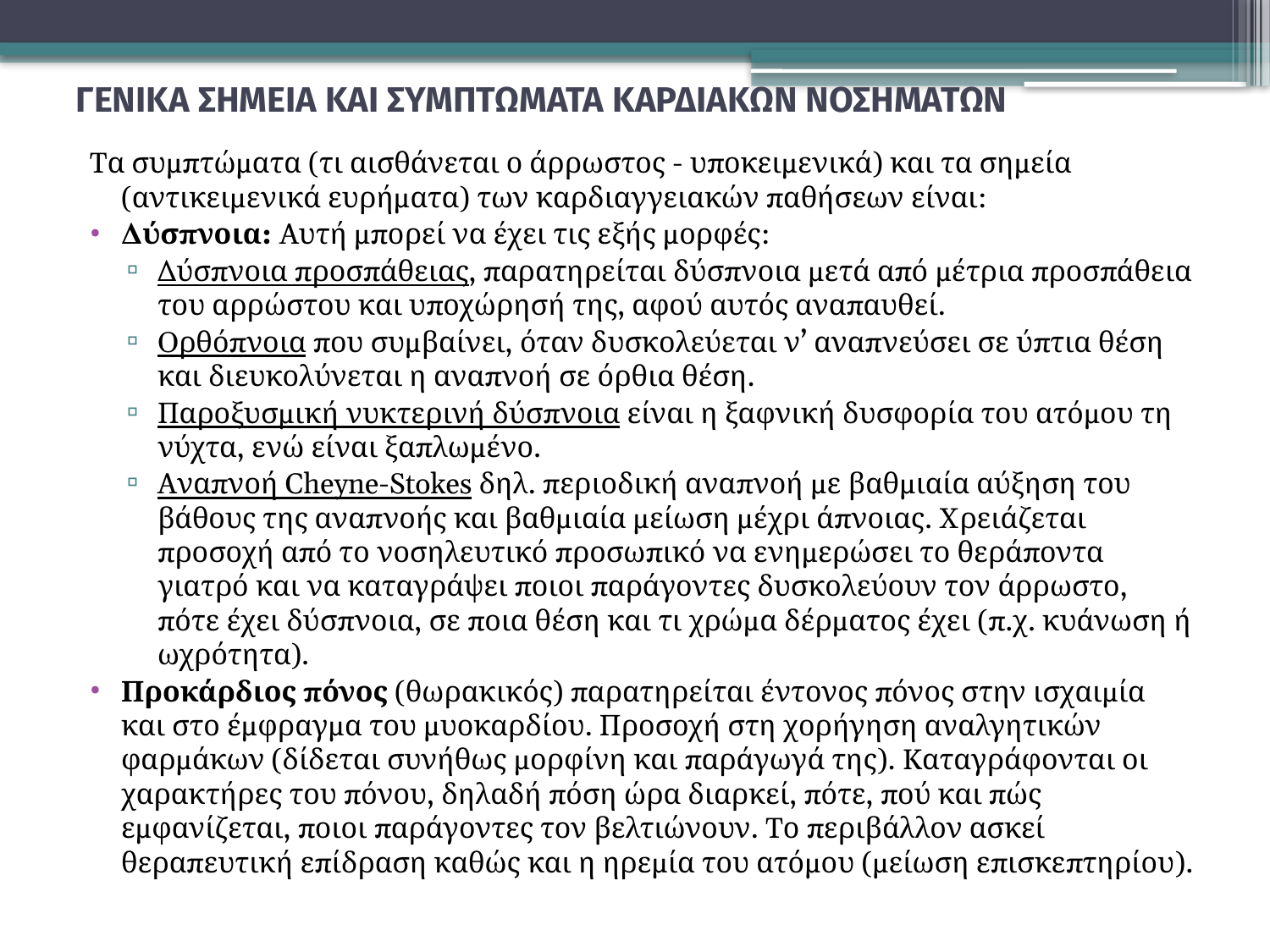

# ΓΕΝΙΚΑ ΣΗΜΕΙΑ ΚΑΙ ΣΥΜΠΤΩΜΑΤΑ ΚΑΡΔΙΑΚΩΝ ΝΟΣΗΜΑΤΩΝ
Τα συμπτώματα (τι αισθάνεται ο άρρωστος - υποκειμενικά) και τα σημεία (αντικειμενικά ευρήματα) των καρδιαγγειακών παθήσεων είναι:
Δύσπνοια: Αυτή μπορεί να έχει τις εξής μορφές:
Δύσπνοια προσπάθειας, παρατηρείται δύσπνοια μετά από μέτρια προσπάθεια του αρρώστου και υποχώρησή της, αφού αυτός αναπαυθεί.
Ορθόπνοια που συμβαίνει, όταν δυσκολεύεται ν’ αναπνεύσει σε ύπτια θέση και διευκολύνεται η αναπνοή σε όρθια θέση.
Παροξυσμική νυκτερινή δύσπνοια είναι η ξαφνική δυσφορία του ατόμου τη νύχτα, ενώ είναι ξαπλωμένο.
Αναπνοή Cheyne-Stokes δηλ. περιοδική αναπνοή με βαθμιαία αύξηση του βάθους της αναπνοής και βαθμιαία μείωση μέχρι άπνοιας. Χρειάζεται προσοχή από το νοσηλευτικό προσωπικό να ενημερώσει το θεράποντα γιατρό και να καταγράψει ποιοι παράγοντες δυσκολεύουν τον άρρωστο, πότε έχει δύσπνοια, σε ποια θέση και τι χρώμα δέρματος έχει (π.χ. κυάνωση ή ωχρότητα).
Προκάρδιος πόνος (θωρακικός) παρατηρείται έντονος πόνος στην ισχαιμία και στο έμφραγμα του μυοκαρδίου. Προσοχή στη χορήγηση αναλγητικών φαρμάκων (δίδεται συνήθως μορφίνη και παράγωγά της). Καταγράφονται οι χαρακτήρες του πόνου, δηλαδή πόση ώρα διαρκεί, πότε, πού και πώς εμφανίζεται, ποιοι παράγοντες τον βελτιώνουν. Το περιβάλλον ασκεί θεραπευτική επίδραση καθώς και η ηρεμία του ατόμου (μείωση επισκεπτηρίου).